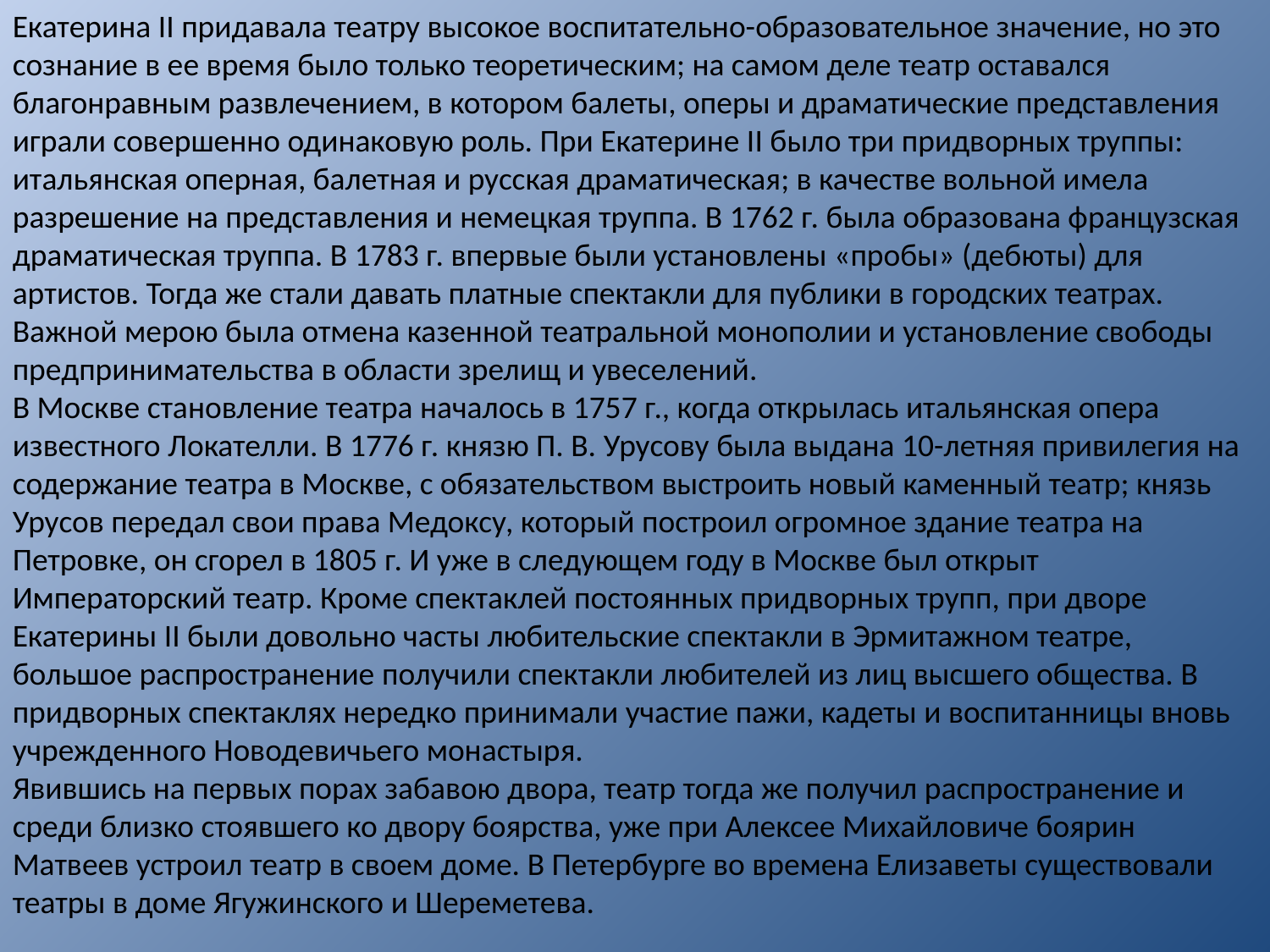

Екатерина II придавала театру высокое воспитательно-образовательное значение, но это сознание в ее время было только теоретическим; на самом деле театр оставался благонравным развлечением, в котором балеты, оперы и драматические представления играли совершенно одинаковую роль. При Екатерине II было три придворных труппы: итальянская оперная, балетная и русская драматическая; в качестве вольной имела разрешение на представления и немецкая труппа. В 1762 г. была образована французская драматическая труппа. В 1783 г. впервые были установлены «пробы» (дебюты) для артистов. Тогда же стали давать платные спектакли для публики в городских театрах. Важной мерою была отмена казенной театральной монополии и установление свободы предпринимательства в области зрелищ и увеселений.
В Москве становление театра началось в 1757 г., когда открылась итальянская опера известного Локателли. В 1776 г. князю П. В. Урусову была выдана 10-летняя привилегия на содержание театра в Москве, с обязательством выстроить новый каменный театр; князь Урусов передал свои права Медоксу, который построил огромное здание театра на Петровке, он сгорел в 1805 г. И уже в следующем году в Москве был открыт Императорский театр. Кроме спектаклей постоянных придворных трупп, при дворе Екатерины II были довольно часты любительские спектакли в Эрмитажном театре, большое распространение получили спектакли любителей из лиц высшего общества. В придворных спектаклях нередко принимали участие пажи, кадеты и воспитанницы вновь учрежденного Новодевичьего монастыря.
Явившись на первых порах забавою двора, театр тогда же получил распространение и среди близко стоявшего ко двору боярства, уже при Алексее Михайловиче боярин Матвеев устроил театр в своем доме. В Петербурге во времена Елизаветы существовали театры в доме Ягужинского и Шереметева.